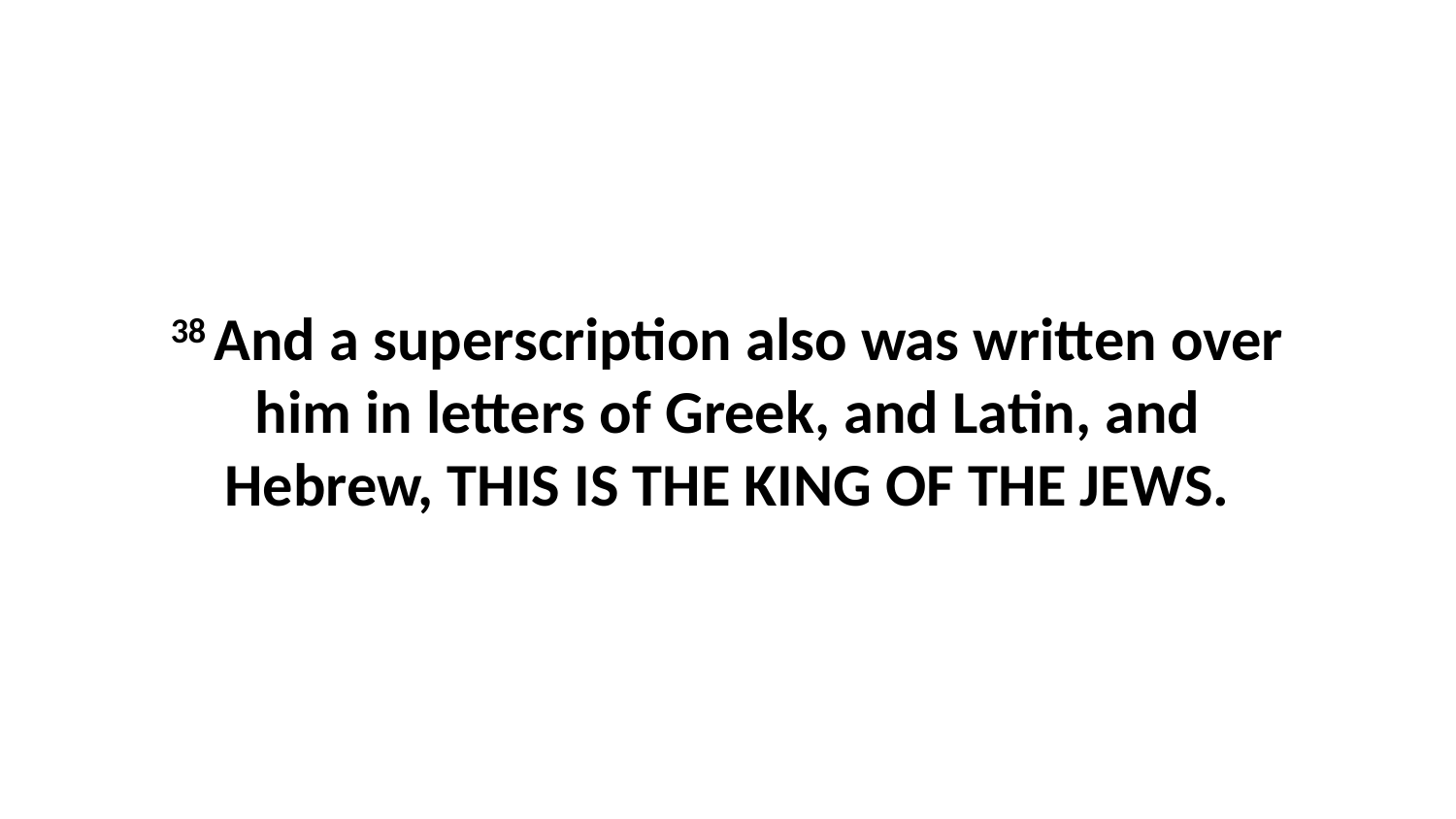

38 And a superscription also was written over him in letters of Greek, and Latin, and Hebrew, THIS IS THE KING OF THE JEWS.